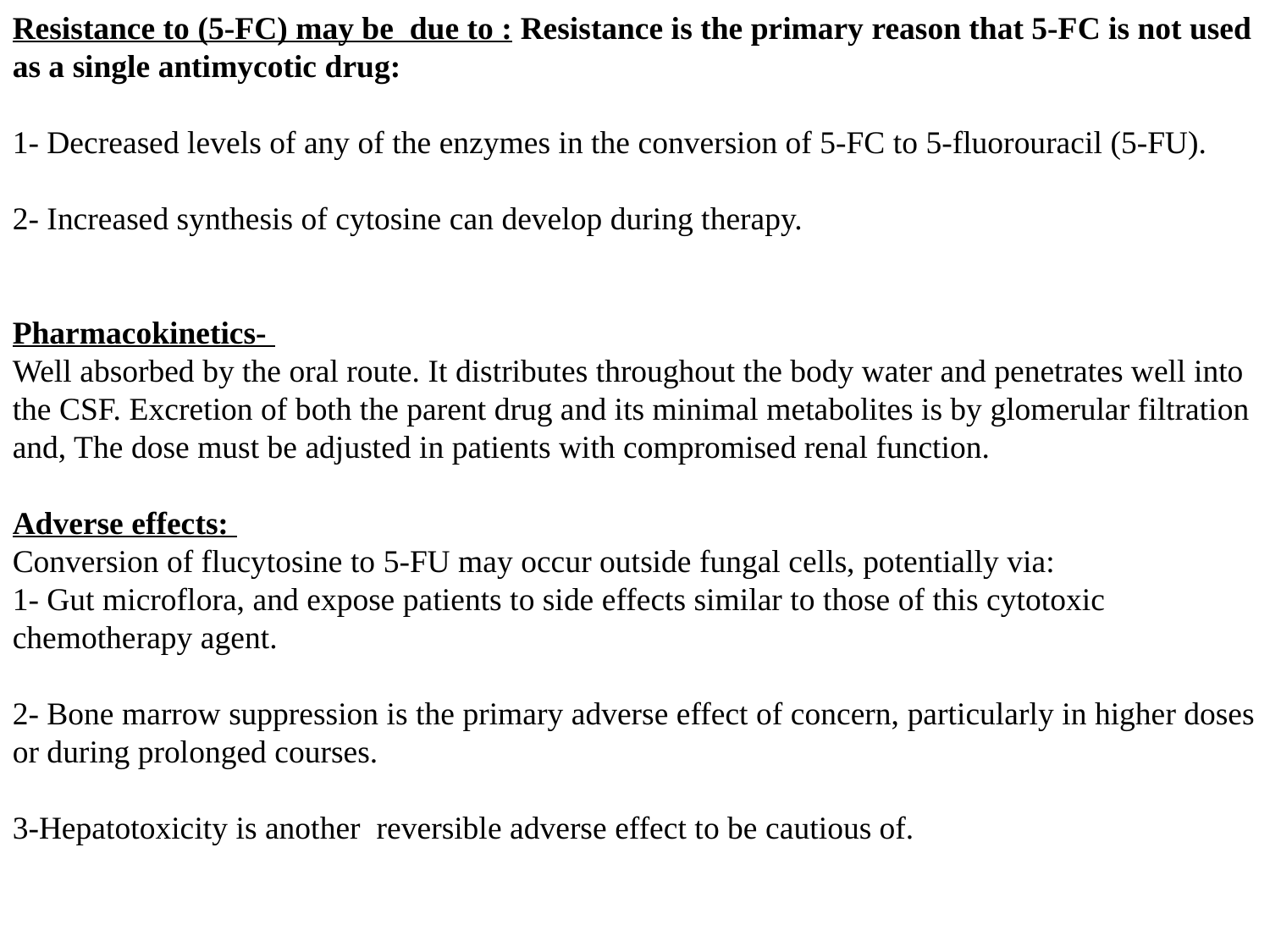

Resistance to (5-FC) may be  due to : Resistance is the primary reason that 5-FC is not used as a single antimycotic drug:

1- Decreased levels of any of the enzymes in the conversion of 5-FC to 5-fluorouracil (5-FU).

2- Increased synthesis of cytosine can develop during therapy.

Pharmacokinetics-
Well absorbed by the oral route. It distributes throughout the body water and penetrates well into the CSF. Excretion of both the parent drug and its minimal metabolites is by glomerular filtration and, The dose must be adjusted in patients with compromised renal function.

Adverse effects:
Conversion of flucytosine to 5-FU may occur outside fungal cells, potentially via:
1- Gut microflora, and expose patients to side effects similar to those of this cytotoxic chemotherapy agent.

2- Bone marrow suppression is the primary adverse effect of concern, particularly in higher doses or during prolonged courses.

3-Hepatotoxicity is another  reversible adverse effect to be cautious of.